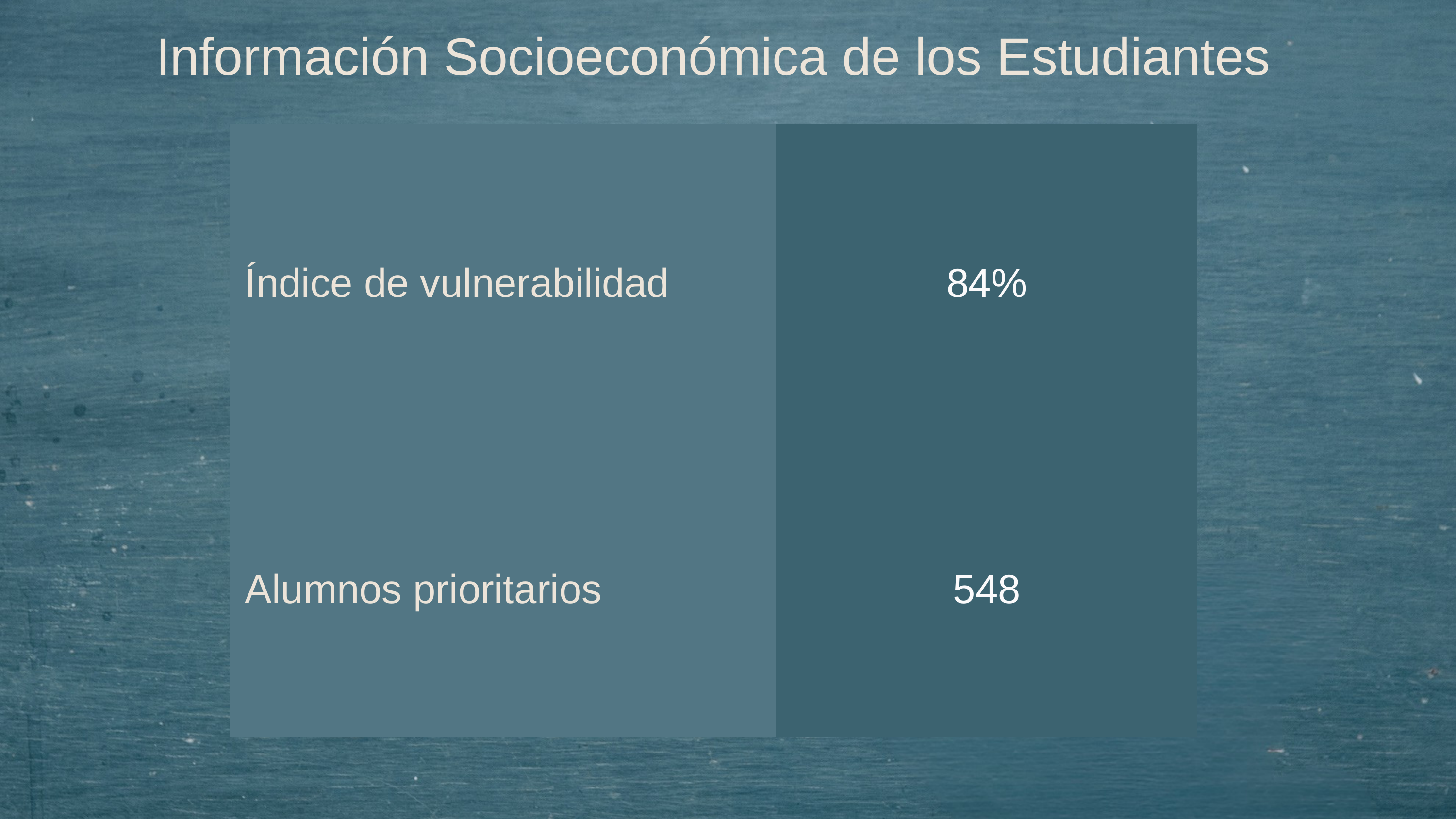

Información Socioeconómica de los Estudiantes
| Índice de vulnerabilidad | 84% |
| --- | --- |
| Alumnos prioritarios | 548 |